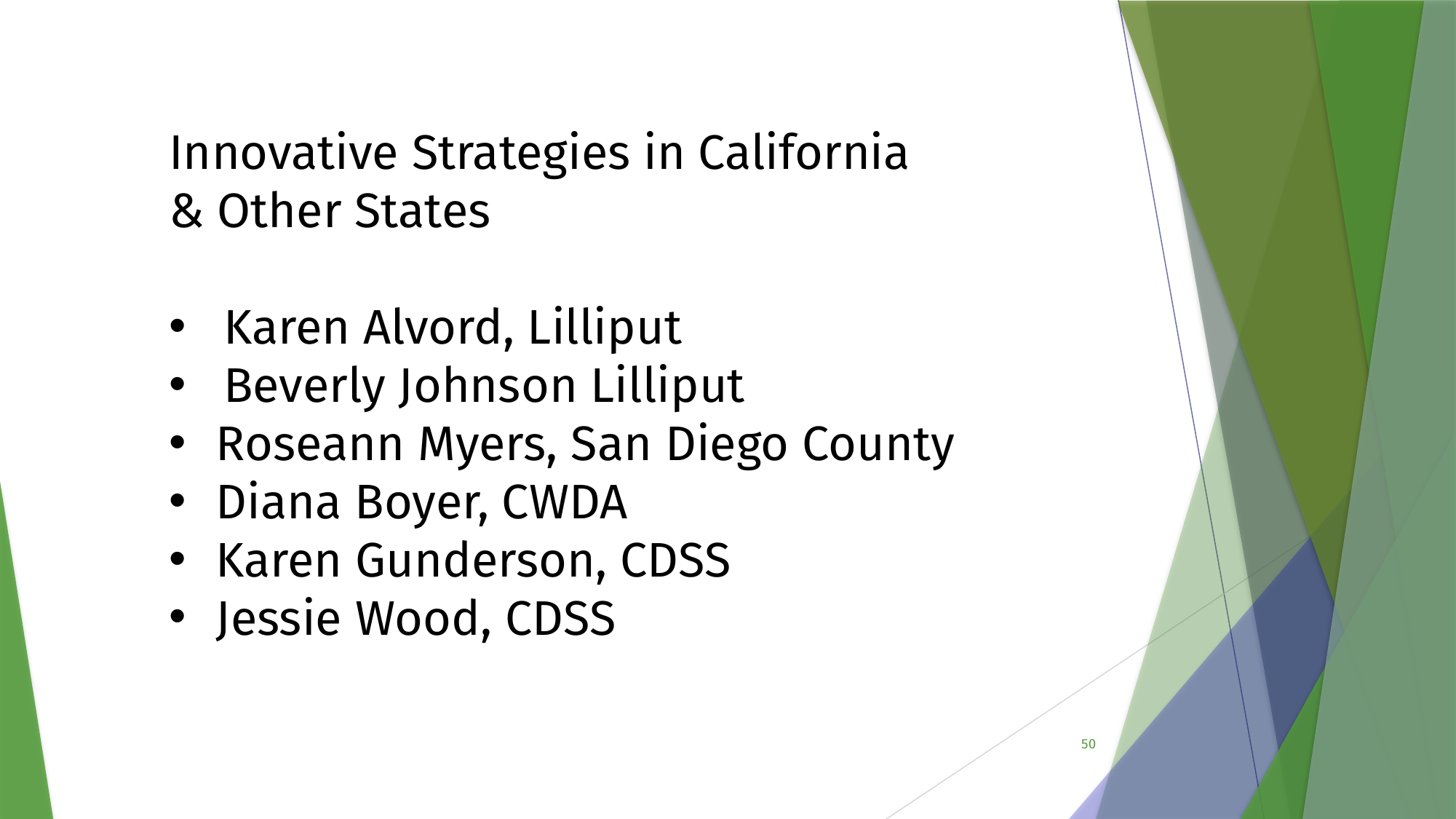

Innovative Strategies in California
& Other States

Karen Alvord, Lilliput
Beverly Johnson Lilliput
 Roseann Myers, San Diego County
 Diana Boyer, CWDA
 Karen Gunderson, CDSS
 Jessie Wood, CDSS
50